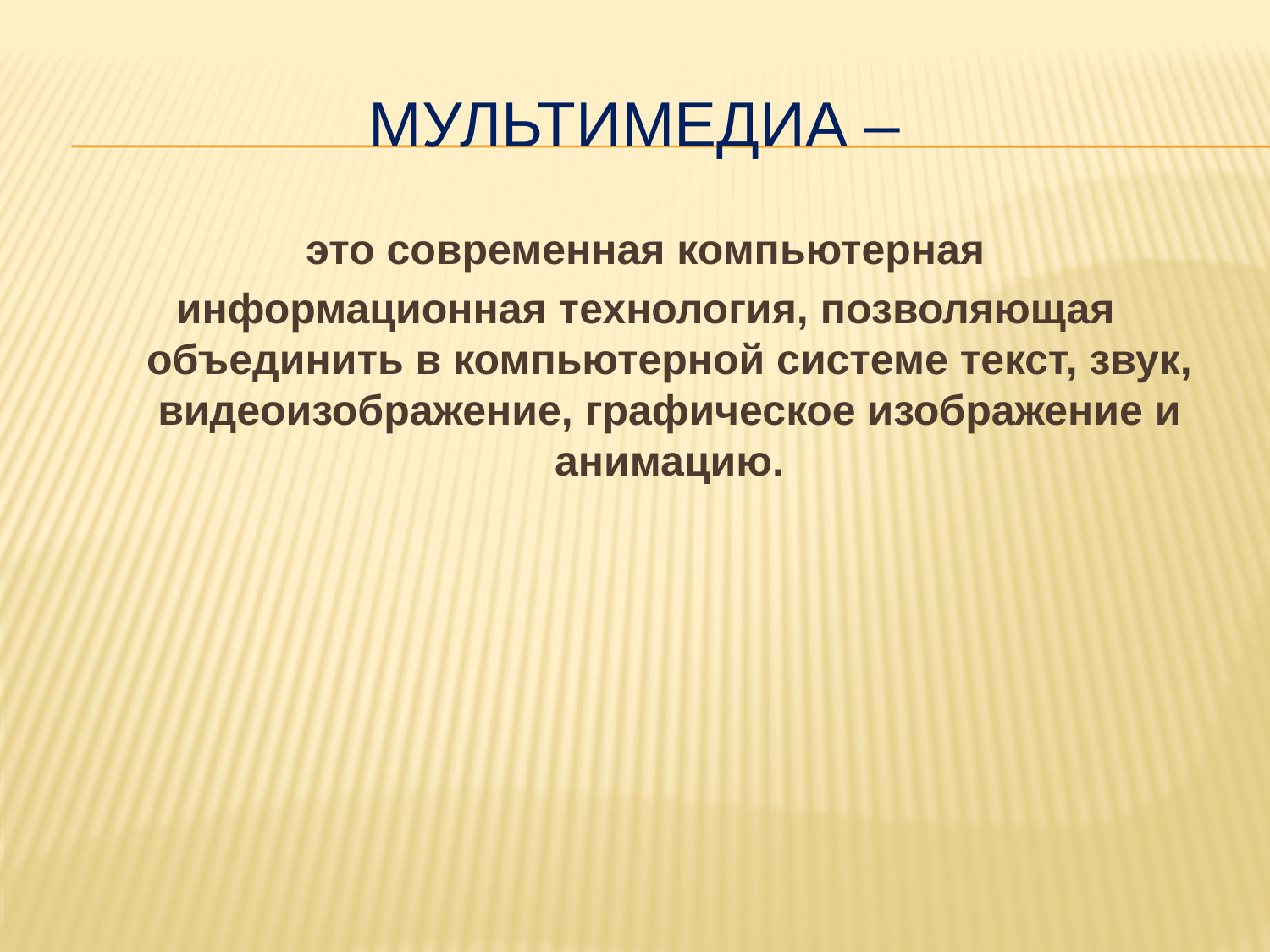

# Мультимедиа –
это современная компьютерная
информационная технология, позволяющая объединить в компьютерной системе текст, звук, видеоизображение, графическое изображение и анимацию.